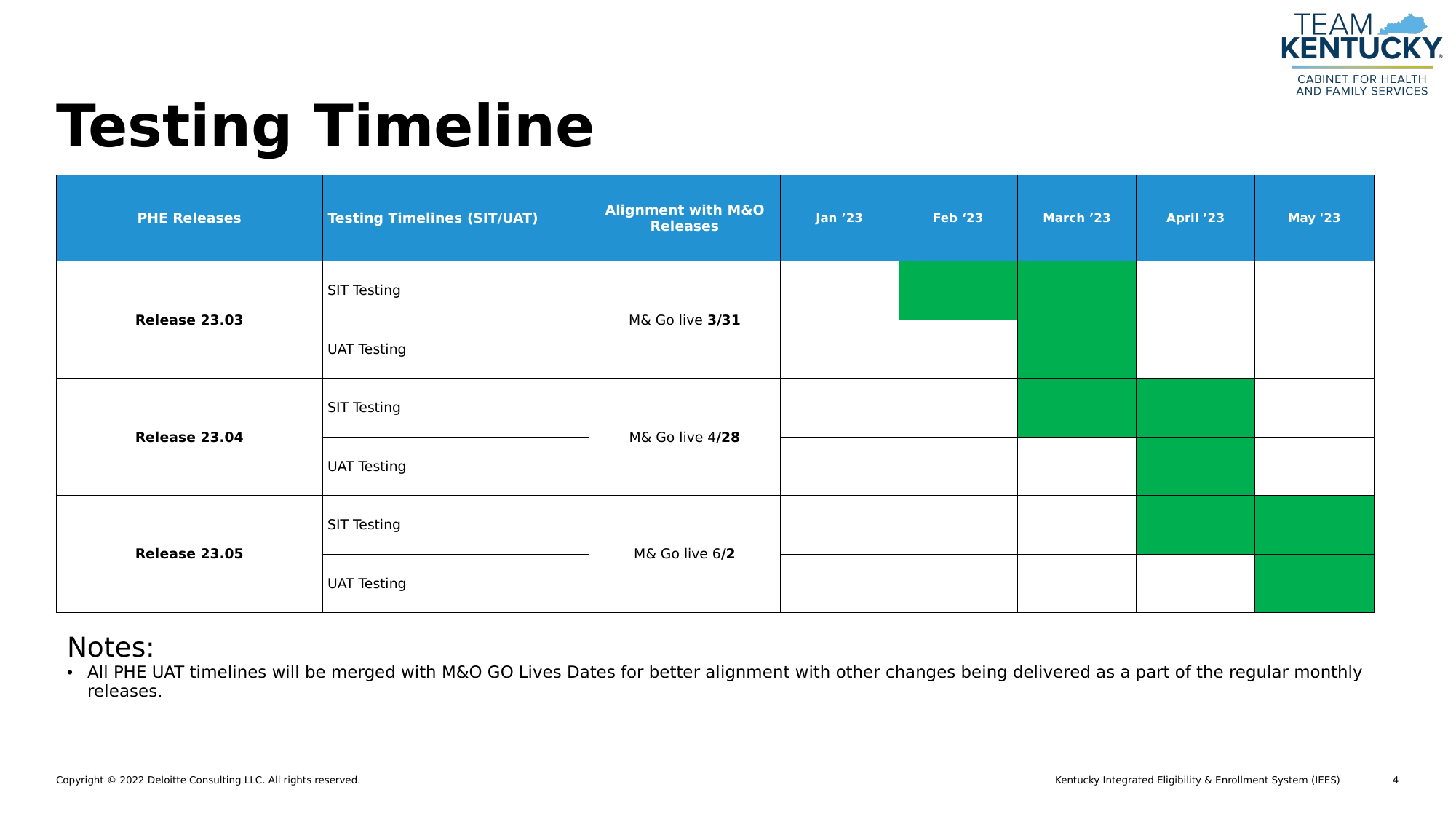

Testing Timeline
| PHE Releases | Testing Timelines (SIT/UAT) | Alignment with M&O Releases | Jan ’23 | Feb ‘23 | March ’23 | April ’23 | May '23 |
| --- | --- | --- | --- | --- | --- | --- | --- |
| Release 23.03 | SIT Testing | M& Go live 3/31 |  |  |  |  |  |
|  | UAT Testing |  |  |  |  |  |  |
| Release 23.04 | SIT Testing | M& Go live 4/28 |  |  |  |  |  |
|  | UAT Testing |  |  |  |  |  |  |
| Release 23.05 | SIT Testing | M& Go live 6/2 |  |  |  |  |  |
|  | UAT Testing |  |  |  |  |  |  |
Notes:
All PHE UAT timelines will be merged with M&O GO Lives Dates for better alignment with other changes being delivered as a part of the regular monthly releases.